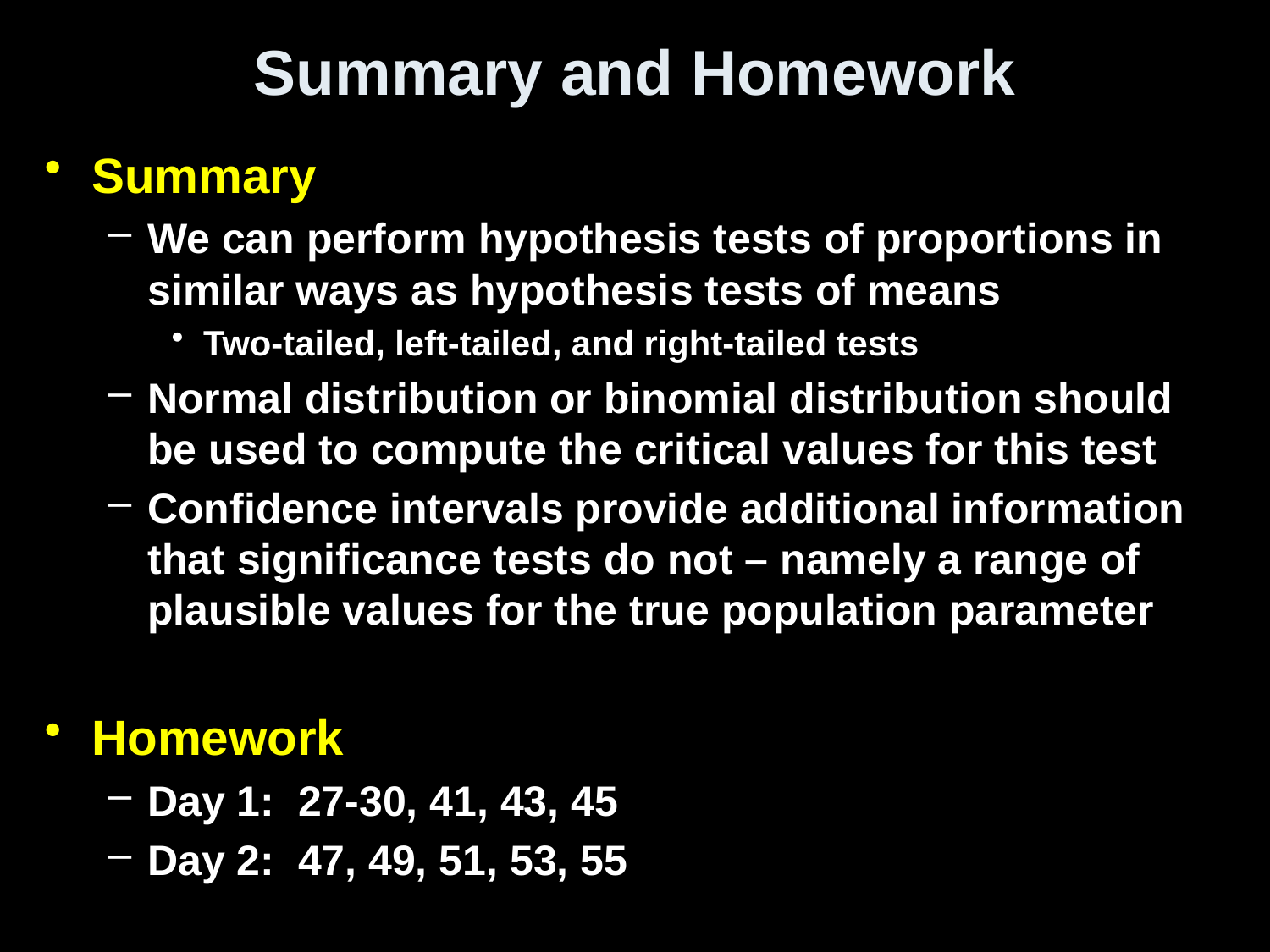

# Summary and Homework
Summary
We can perform hypothesis tests of proportions in similar ways as hypothesis tests of means
Two-tailed, left-tailed, and right-tailed tests
Normal distribution or binomial distribution should be used to compute the critical values for this test
Confidence intervals provide additional information that significance tests do not – namely a range of plausible values for the true population parameter

Homework
Day 1:  27-30, 41, 43, 45
Day 2:  47, 49, 51, 53, 55